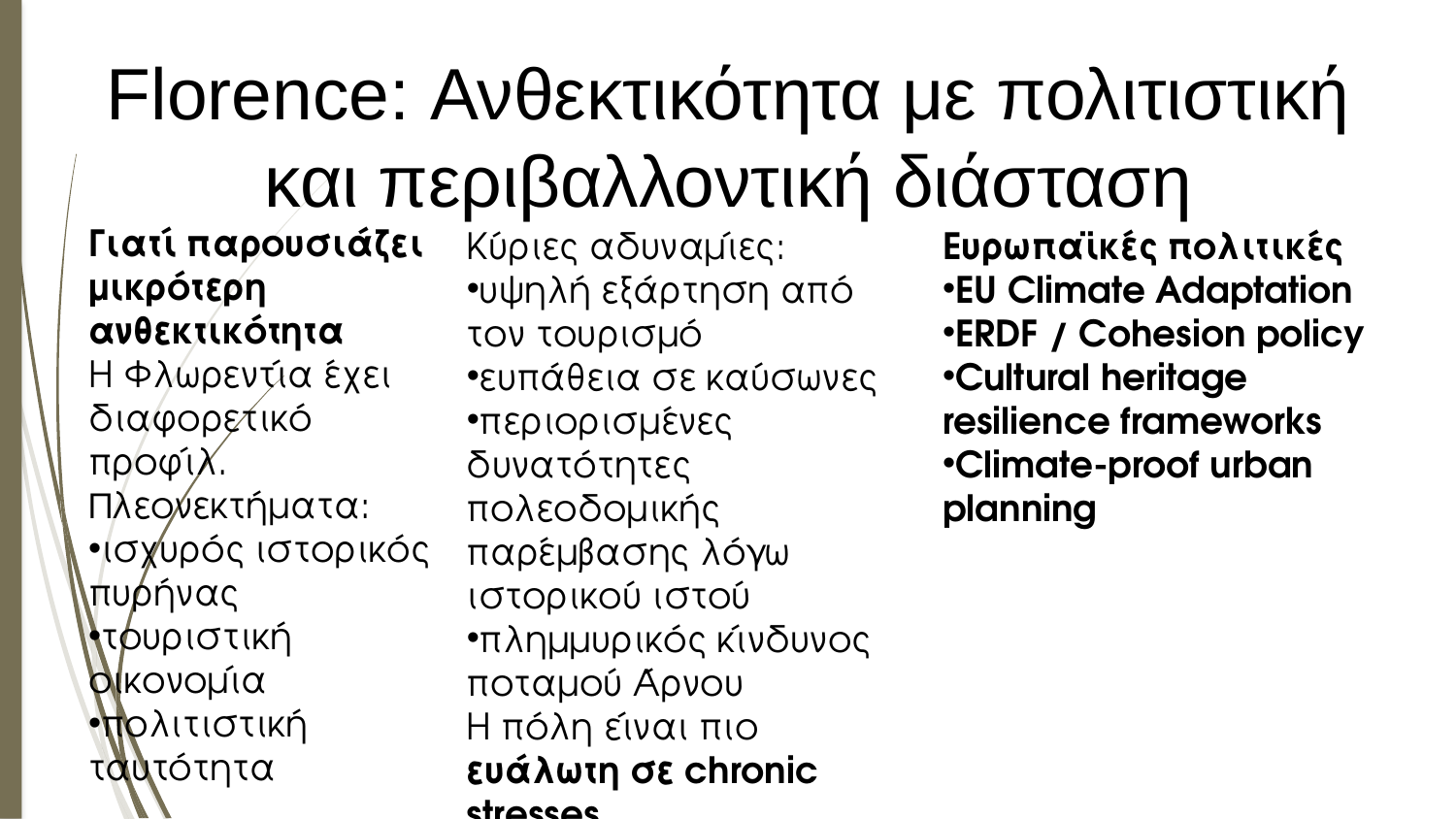

Florence: Ανθεκτικότητα με πολιτιστική και περιβαλλοντική διάσταση
Γιατί παρουσιάζει μικρότερη ανθεκτικότητα
Η Φλωρεντία έχει διαφορετικό προφίλ.
Πλεονεκτήματα:
ισχυρός ιστορικός πυρήνας
τουριστική οικονομία
πολιτιστική ταυτότητα
Κύριες αδυναμίες:
υψηλή εξάρτηση από τον τουρισμό
ευπάθεια σε καύσωνες
περιορισμένες δυνατότητες πολεοδομικής παρέμβασης λόγω ιστορικού ιστού
πλημμυρικός κίνδυνος ποταμού Άρνου
Η πόλη είναι πιο ευάλωτη σε chronic stresses.
Ευρωπαϊκές πολιτικές
EU Climate Adaptation
ERDF / Cohesion policy
Cultural heritage resilience frameworks
Climate-proof urban planning